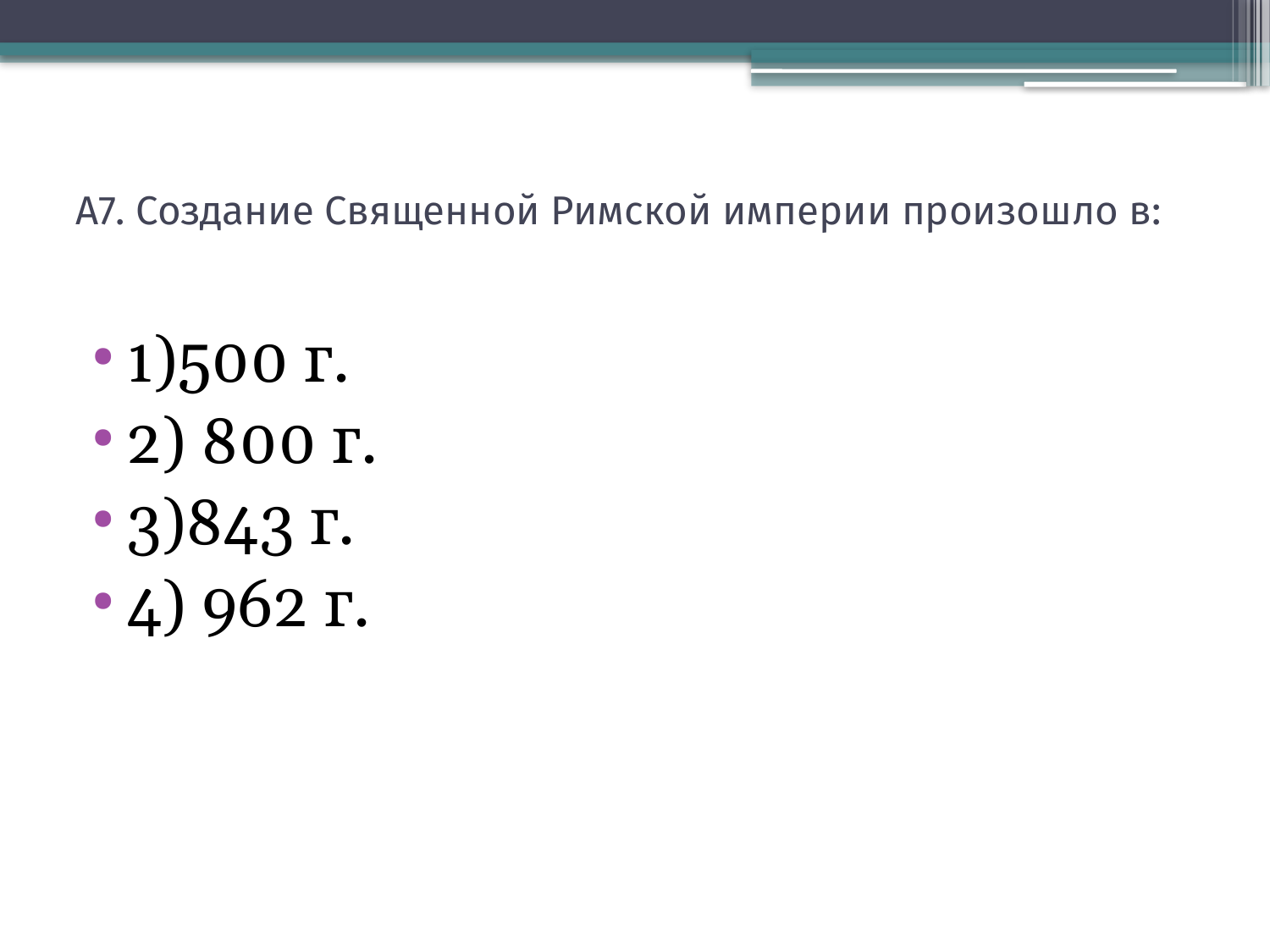

# А7. Создание Священной Римской империи произошло в:
1)500 г.
2) 800 г.
3)843 г.
4) 962 г.